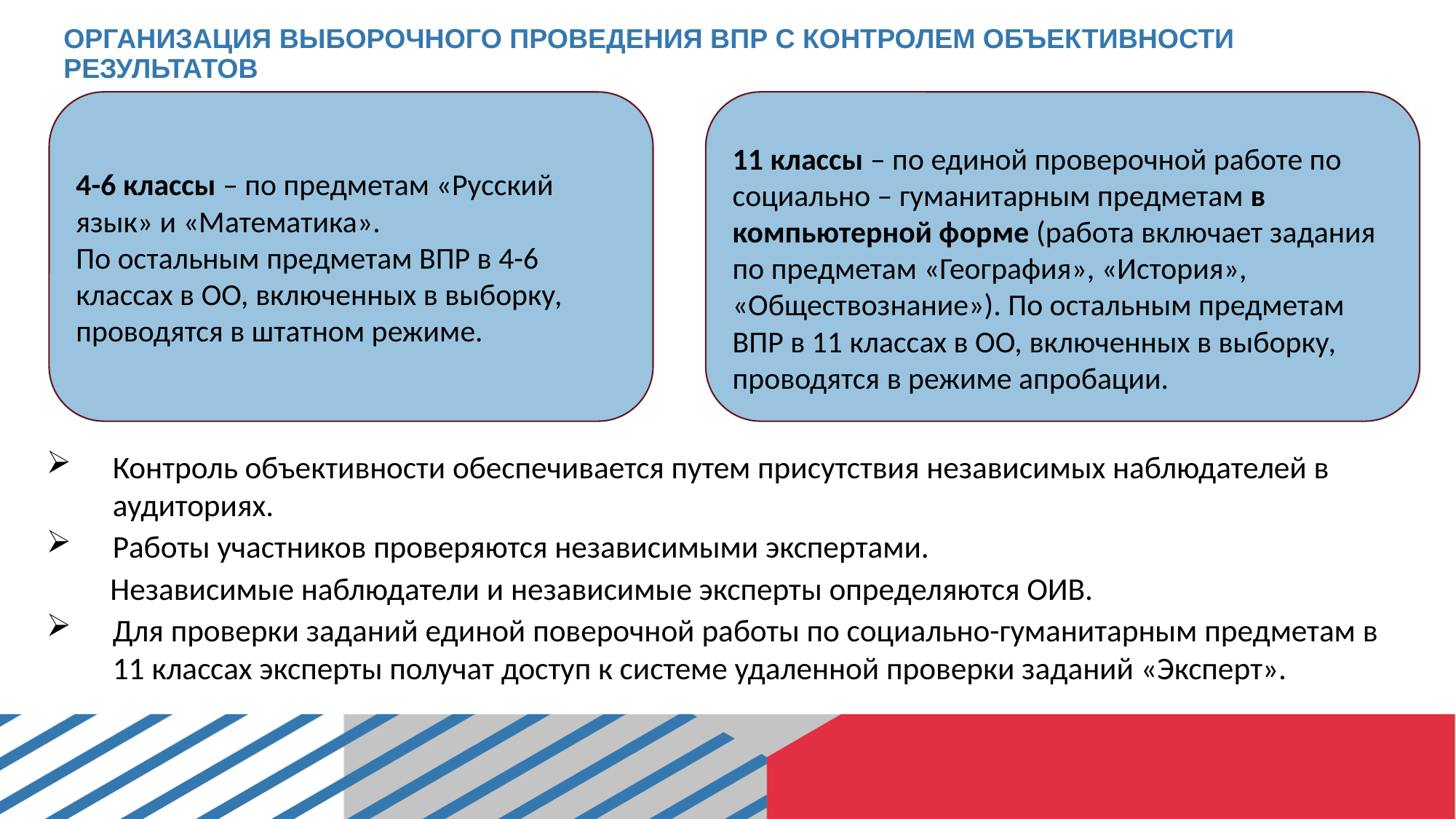

# ОРГАНИЗАЦИЯ ВЫБОРОЧНОГО ПРОВЕДЕНИЯ ВПР С КОНТРОЛЕМ ОБЪЕКТИВНОСТИ РЕЗУЛЬТАТОВ
4-6 классы – по предметам «Русский язык» и «Математика».
По остальным предметам ВПР в 4-6 классах в ОО, включенных в выборку, проводятся в штатном режиме.

11 классы – по единой проверочной работе по социально – гуманитарным предметам в компьютерной форме (работа включает задания по предметам «География», «История», «Обществознание»). По остальным предметам ВПР в 11 классах в ОО, включенных в выборку, проводятся в режиме апробации.

Контроль объективности обеспечивается путем присутствия независимых наблюдателей в аудиториях.
Работы участников проверяются независимыми экспертами.
         Независимые наблюдатели и независимые эксперты определяются ОИВ.
Для проверки заданий единой поверочной работы по социально-гуманитарным предметам в 11 классах эксперты получат доступ к системе удаленной проверки заданий «Эксперт».